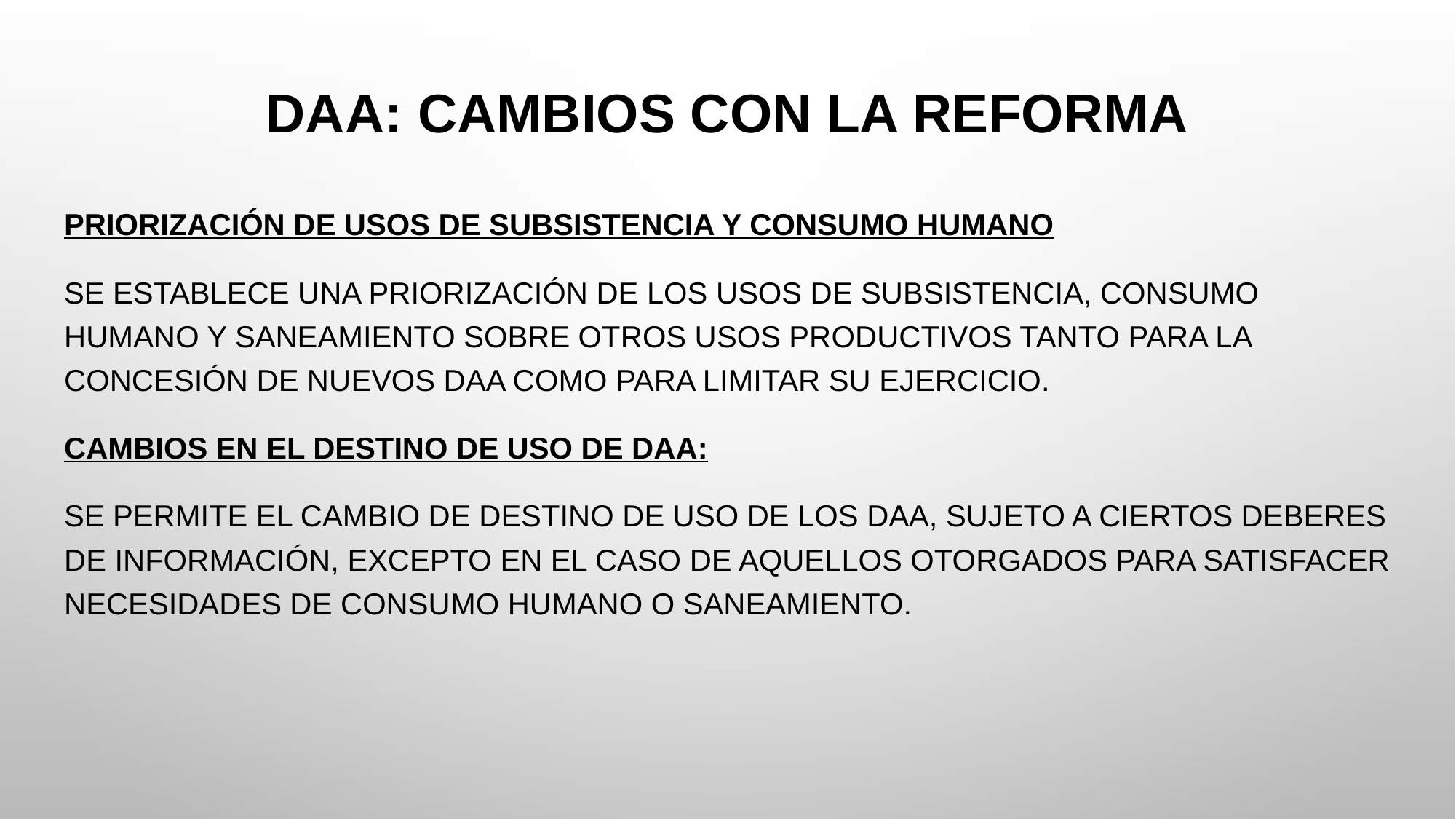

# DAA: Cambios con la reforma
Priorización de usos de subsistencia y consumo humano
Se establece una priorización de los usos de subsistencia, consumo humano y saneamiento sobre otros usos productivos tanto para la concesión de nuevos DAA como para limitar su ejercicio.
Cambios en el destino de uso de DAA:
Se permite el cambio de destino de uso de los DAA, sujeto a ciertos deberes de información, excepto en el caso de aquellos otorgados para satisfacer necesidades de consumo humano o saneamiento.